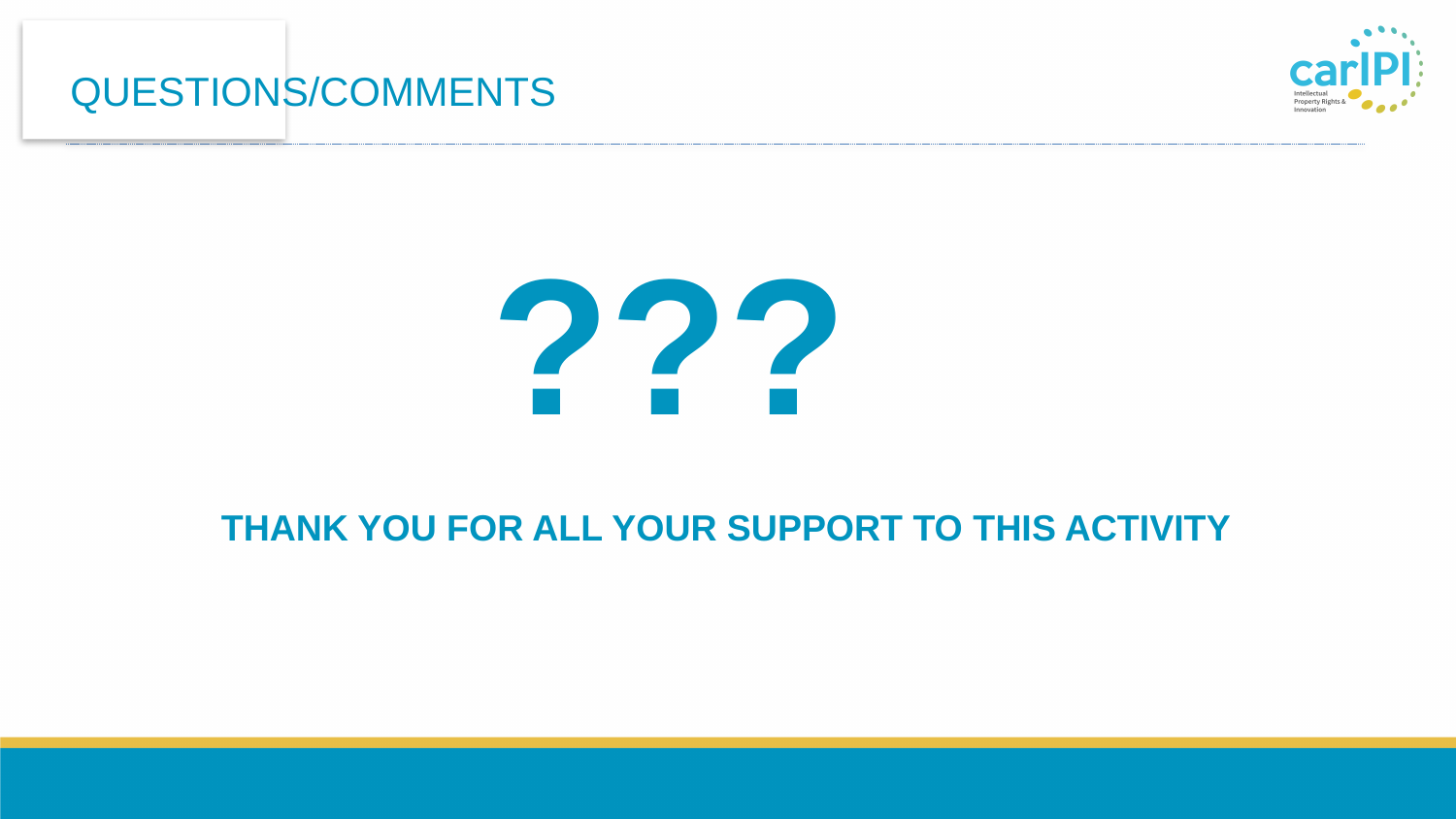

# QUESTIONS/COMMENTS
???
THANK YOU FOR ALL YOUR SUPPORT TO THIS ACTIVITY